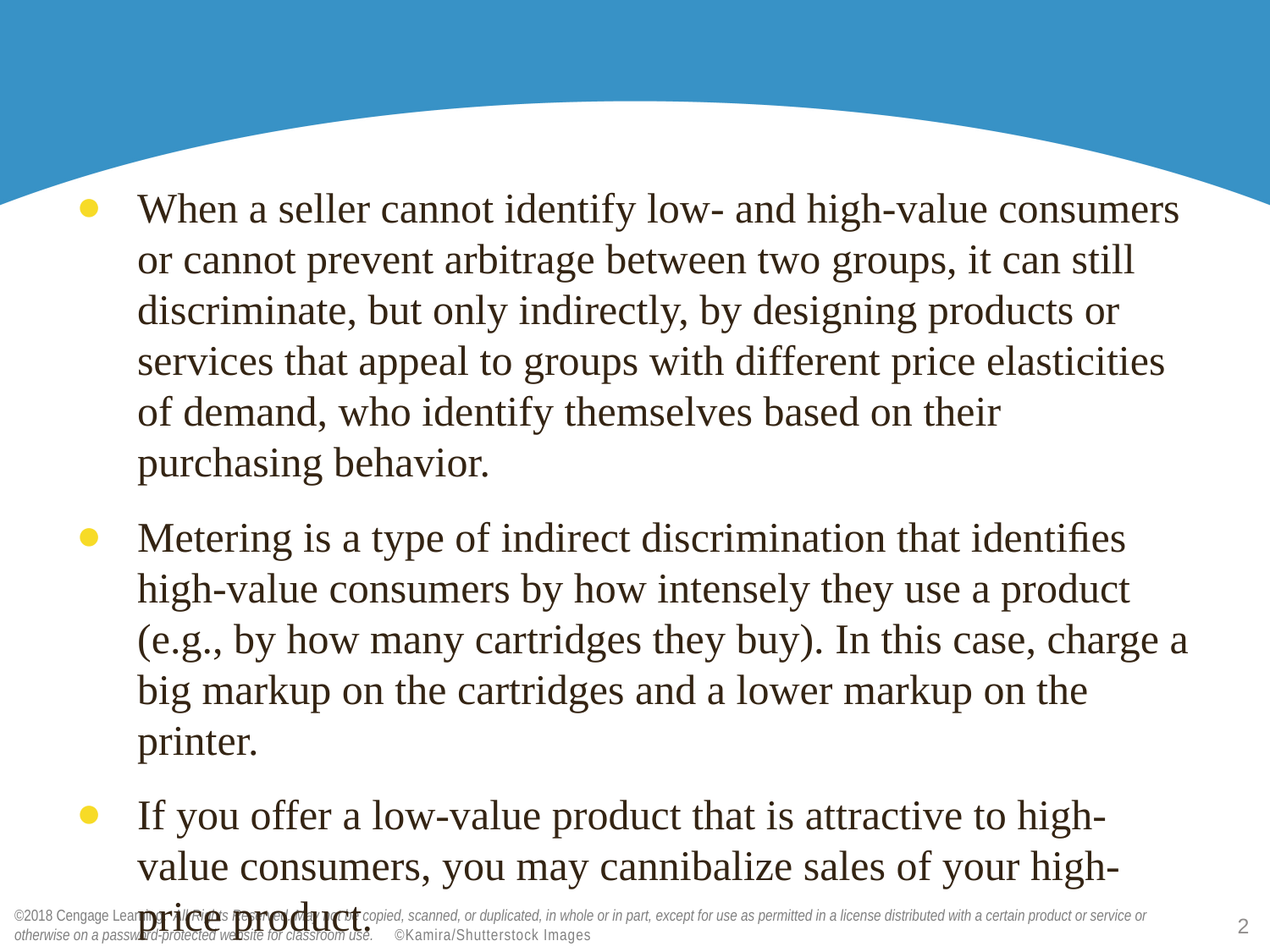

#
When a seller cannot identify low- and high-value consumers or cannot prevent arbitrage between two groups, it can still discriminate, but only indirectly, by designing products or services that appeal to groups with different price elasticities of demand, who identify themselves based on their purchasing behavior.
Metering is a type of indirect discrimination that identiﬁes high-value consumers by how intensely they use a product (e.g., by how many cartridges they buy). In this case, charge a big markup on the cartridges and a lower markup on the printer.
If you offer a low-value product that is attractive to high-value consumers, you may cannibalize sales of your high-price product.
2